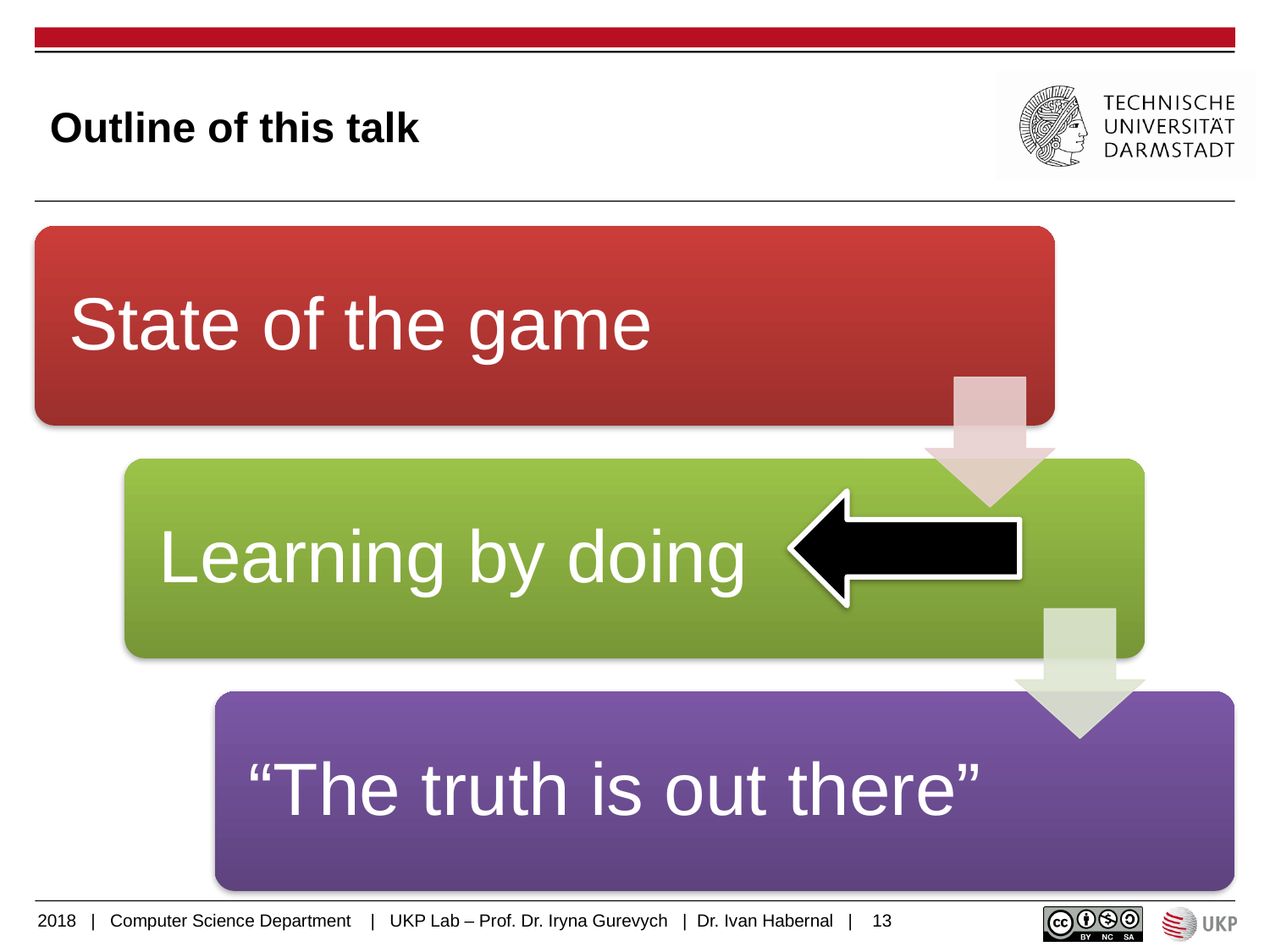

# Outline of this talk
State of the game
Learning by doing
“The truth is out there”